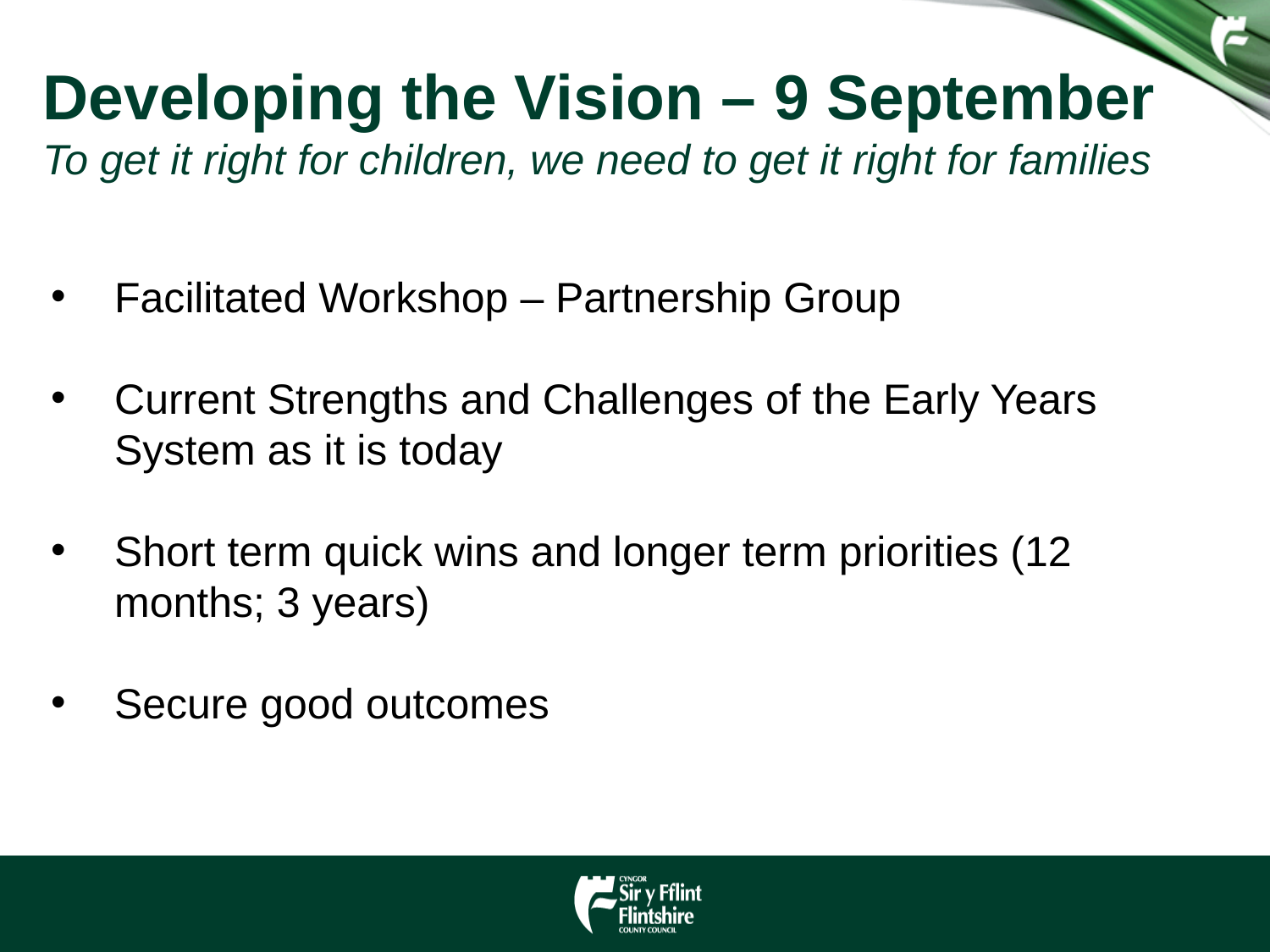

# Developing the Vision – 9 September To get it right for children, we need to get it right for families

Facilitated Workshop – Partnership Group

Current Strengths and Challenges of the Early Years System as it is today

Short term quick wins and longer term priorities (12 months; 3 years)

Secure good outcomes